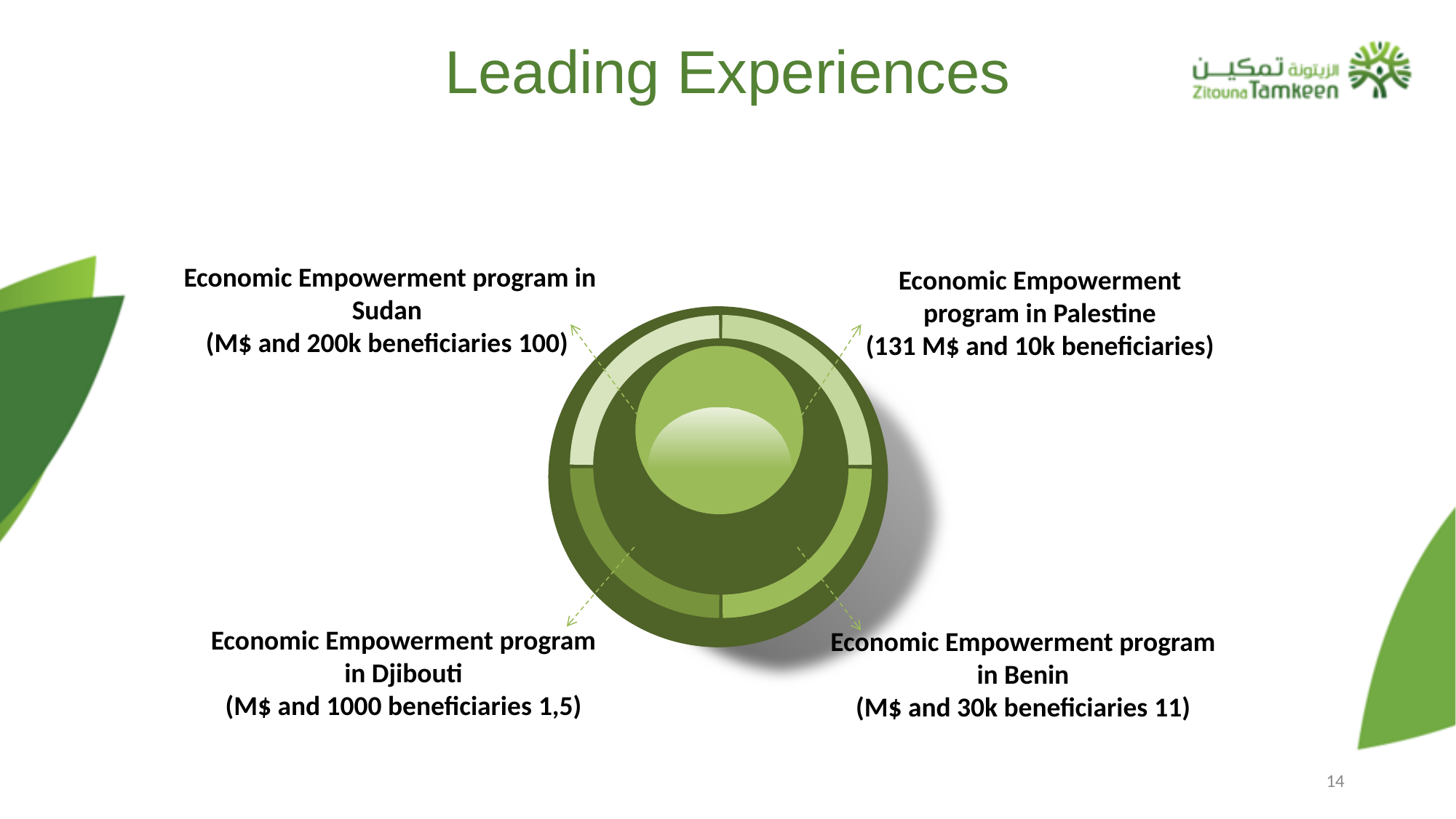

Leading Experiences
Economic Empowerment program in
Sudan
(100 M$ and 200k beneficiaries)

Economic Empowerment program in Palestine
(131 M$ and 10k beneficiaries)

Economic Empowerment program in Djibouti
(1,5 M$ and 1000 beneficiaries)
Economic Empowerment program in Benin
(11 M$ and 30k beneficiaries)
14